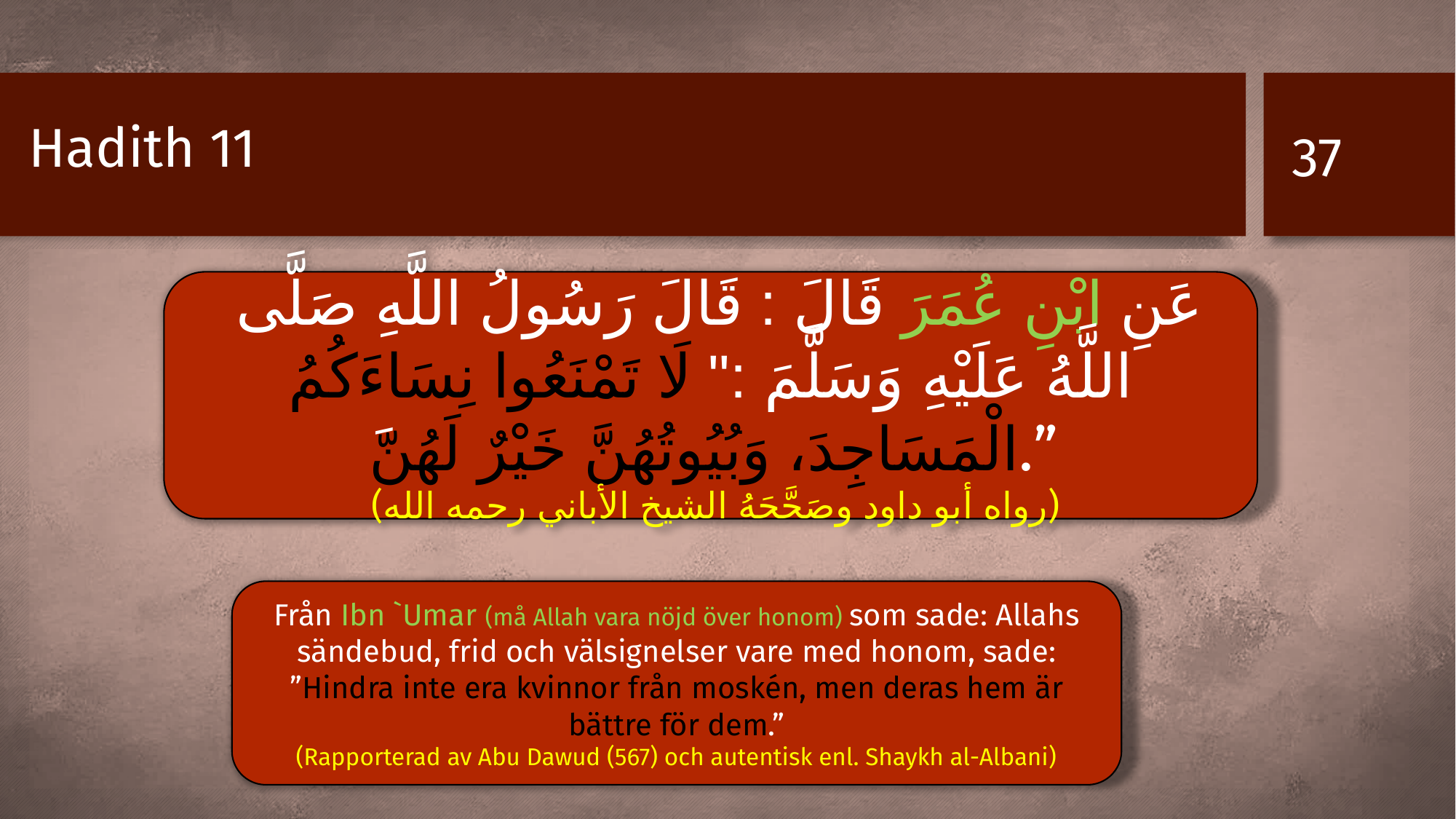

# Hadith 11
37

 عَنِ ابْنِ عُمَرَ قَالَ : قَالَ رَسُولُ اللَّهِ صَلَّى اللَّهُ عَلَيْهِ وَسَلَّمَ :" لَا تَمْنَعُوا نِسَاءَكُمُ الْمَسَاجِدَ، وَبُيُوتُهُنَّ خَيْرٌ لَهُنَّ.”
 (رواه أبو داود وصَحَّحَهُ الشيخ الأباني رحمه الله)
Från Ibn `Umar (må Allah vara nöjd över honom) som sade: Allahs sändebud, frid och välsignelser vare med honom, sade: ”Hindra inte era kvinnor från moskén, men deras hem är bättre för dem.”
(Rapporterad av Abu Dawud (567) och autentisk enl. Shaykh al-Albani)